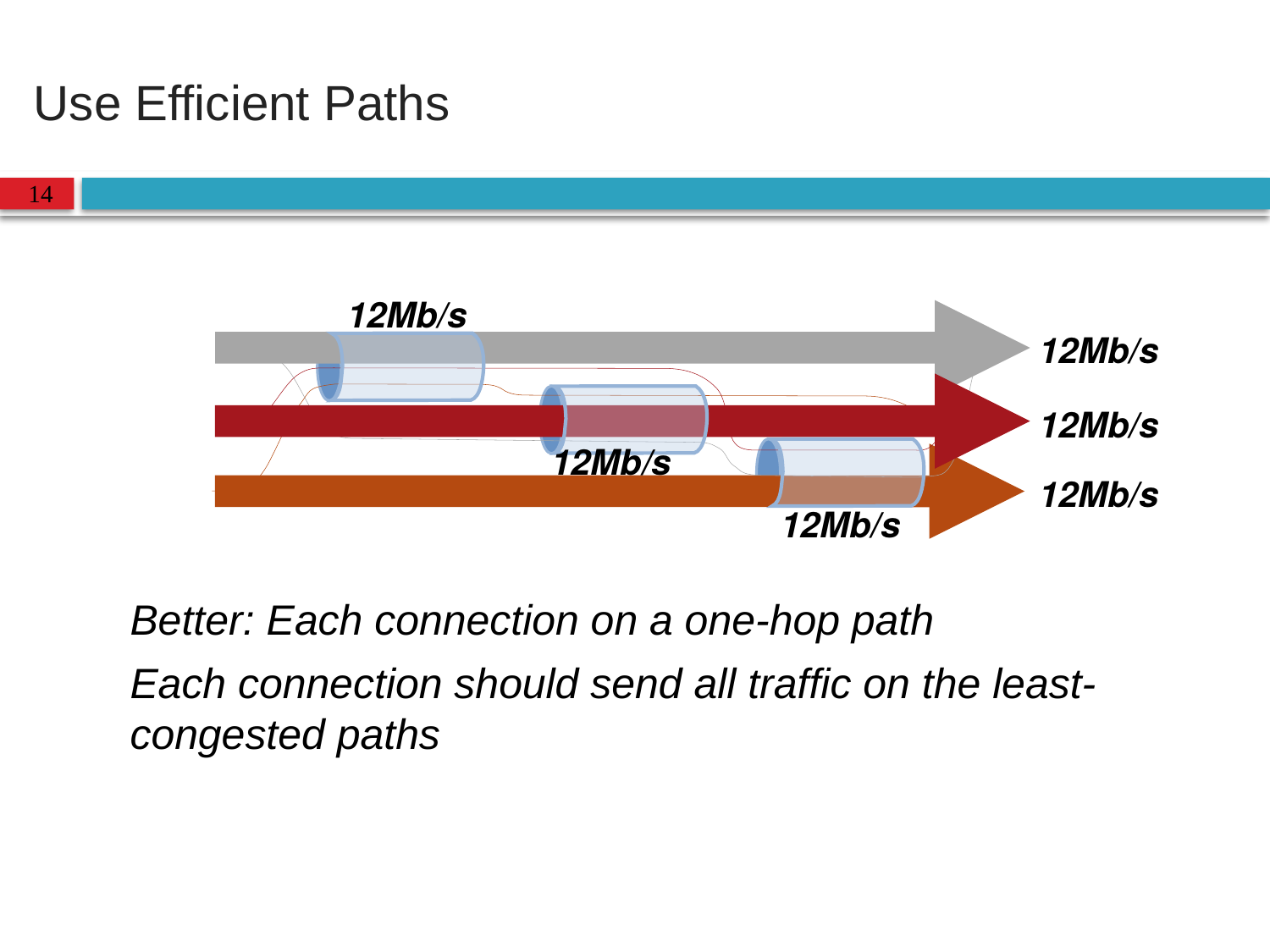

# Use Efficient Paths
12Mb/s
12Mb/s

Better: Each connection on a one-hop path
Each connection should send all traffic on the least-congested paths

12Mb/s

12Mb/s

12Mb/s
12Mb/s
14